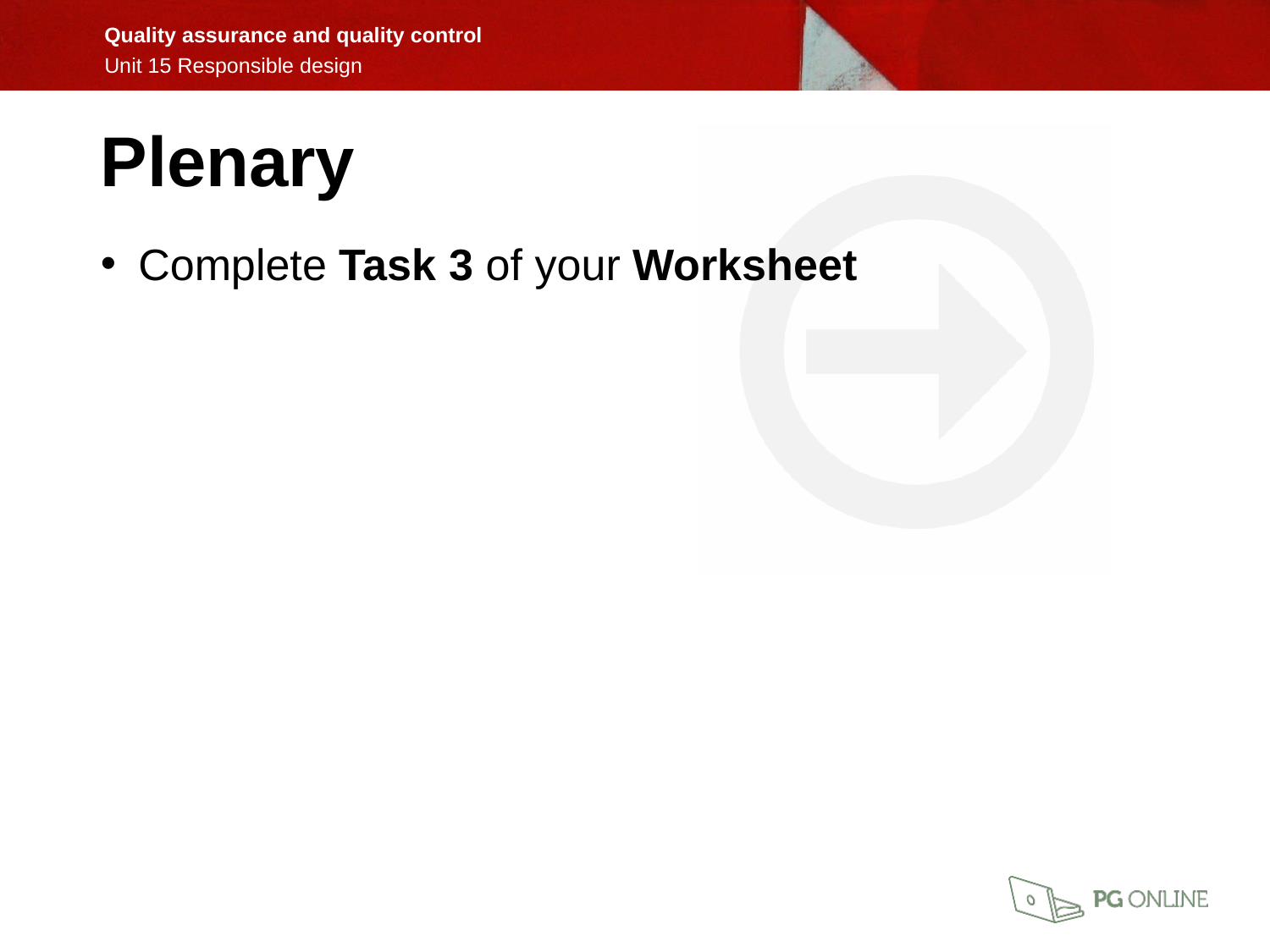

Plenary
Complete Task 3 of your Worksheet